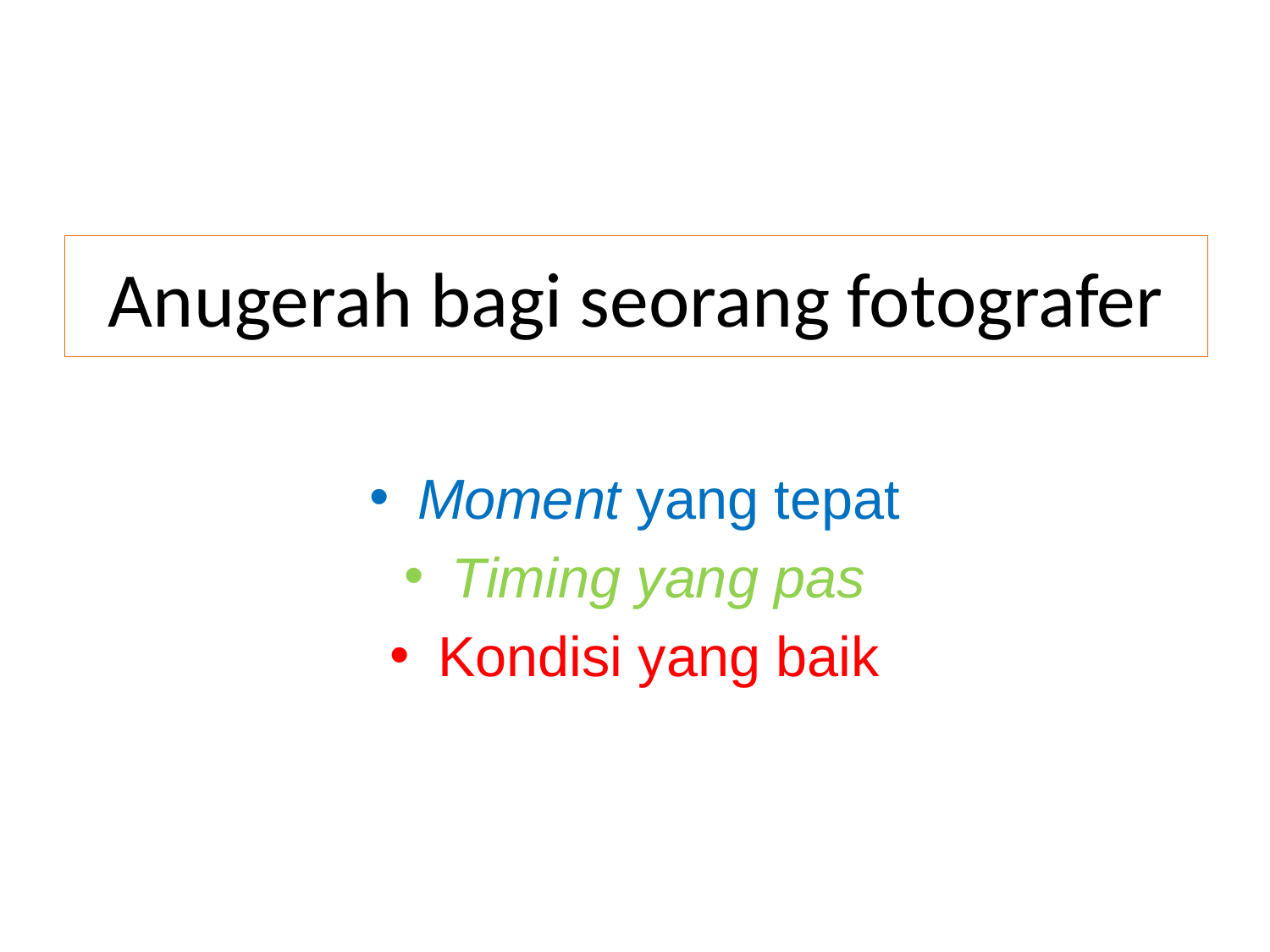

# Anugerah bagi seorang fotografer
Moment yang tepat
Timing yang pas
Kondisi yang baik